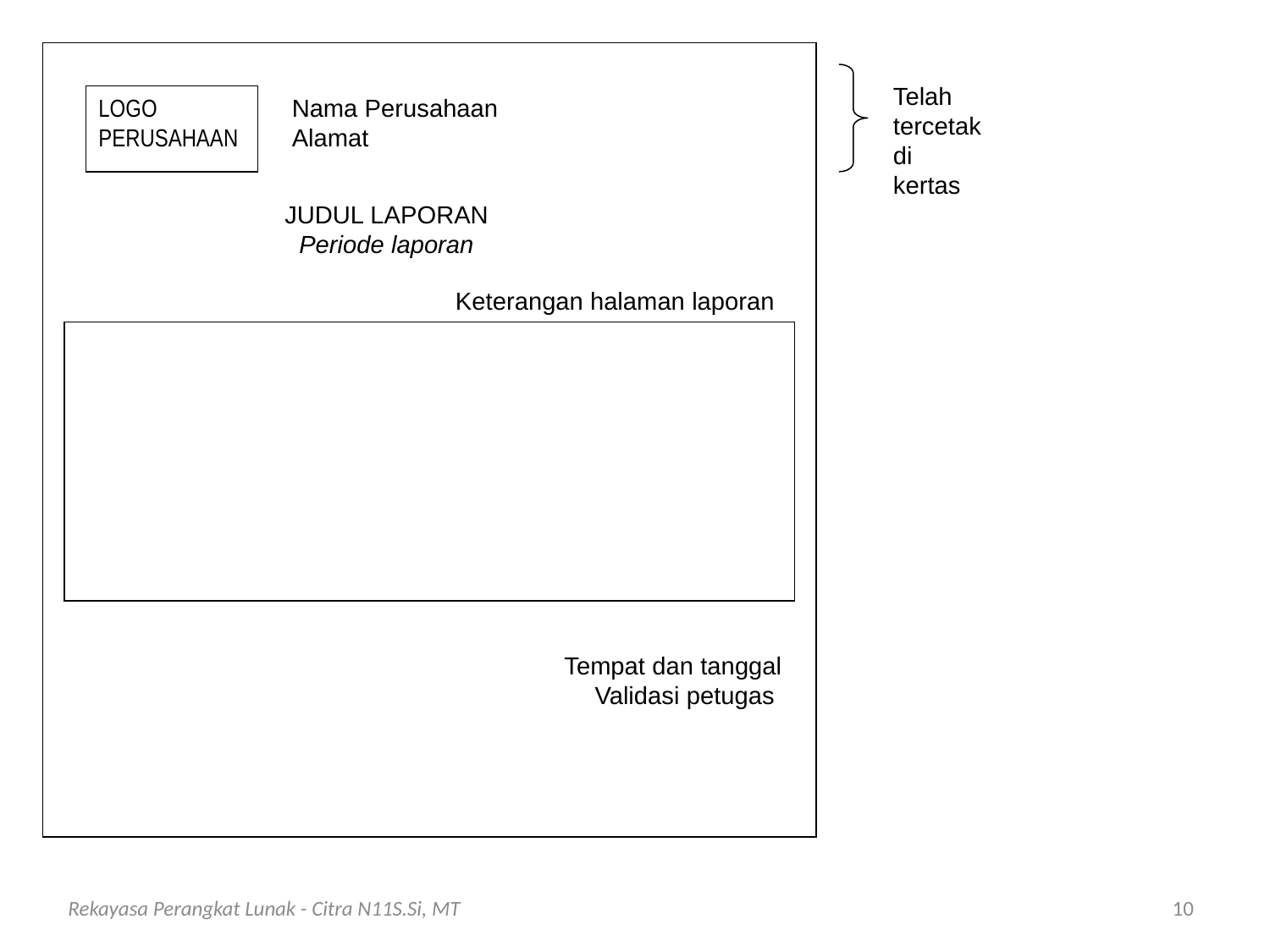

Telah tercetak di kertas
LOGO PERUSAHAAN
Nama Perusahaan
Alamat

JUDUL LAPORAN
Periode laporan
Keterangan halaman laporan

Tempat dan tanggal
Validasi petugas
#

Rekayasa Perangkat Lunak - Citra N11S.Si, MT
10